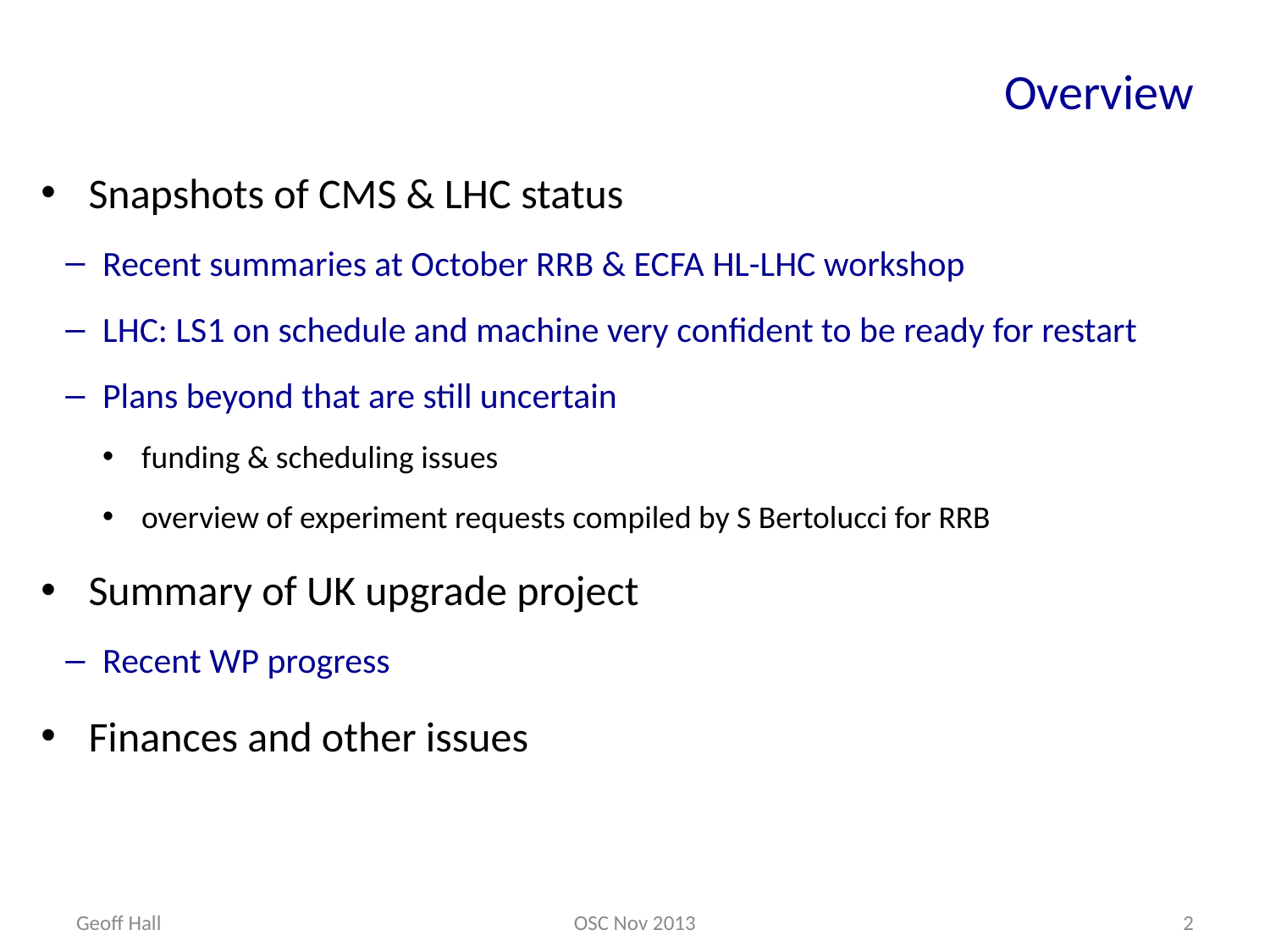

# Overview
Snapshots of CMS & LHC status
Recent summaries at October RRB & ECFA HL-LHC workshop
LHC: LS1 on schedule and machine very confident to be ready for restart
Plans beyond that are still uncertain
funding & scheduling issues
overview of experiment requests compiled by S Bertolucci for RRB
Summary of UK upgrade project
Recent WP progress
Finances and other issues

Geoff Hall
OSC Nov 2013
2